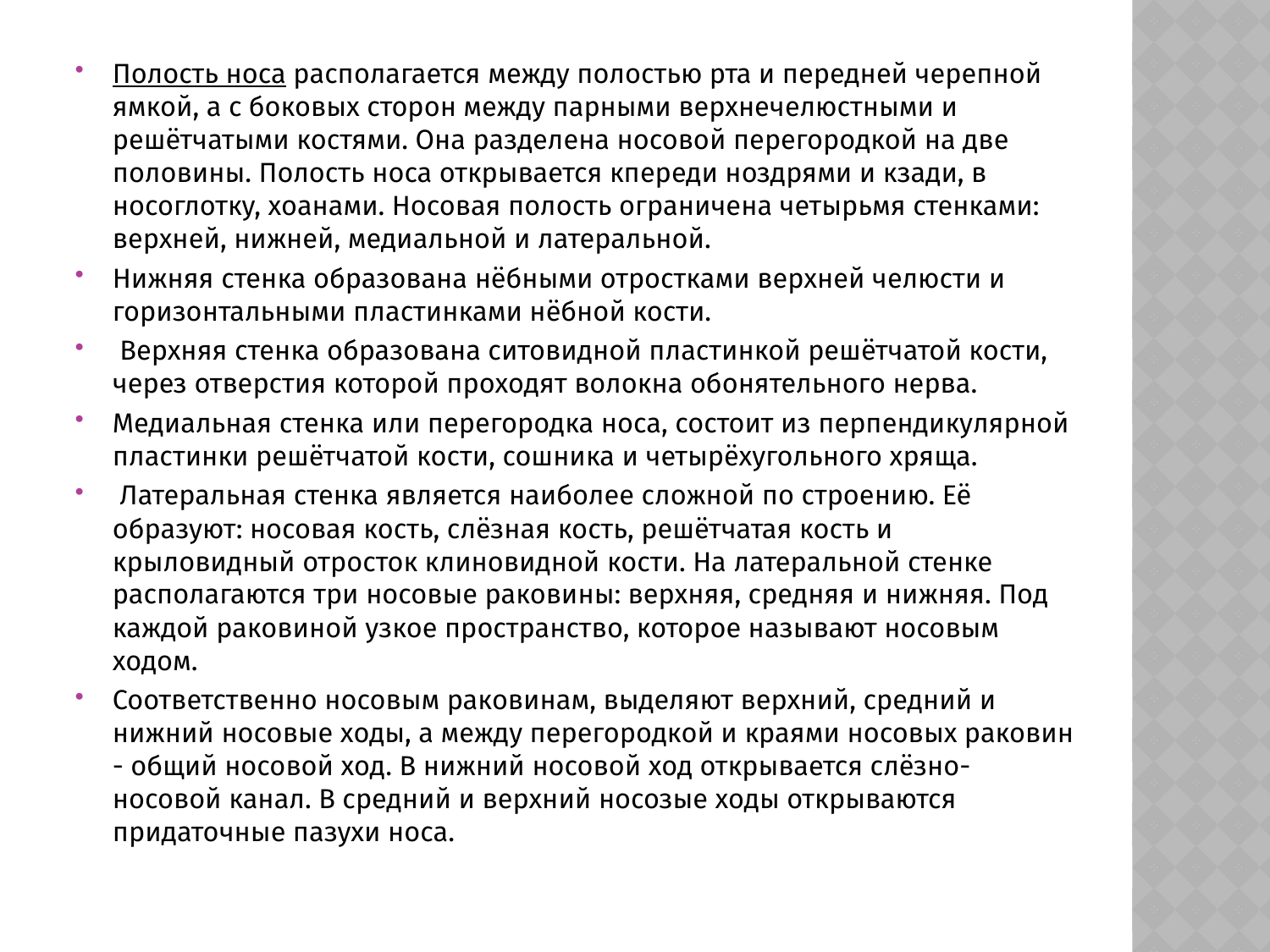

Полость носа располагается между полостью рта и передней черепной ямкой, а с боковых сторон между парными верхнечелюстными и решётчатыми костями. Она разделена носовой перегородкой на две половины. Полость носа открывается кпереди ноздрями и кзади, в носоглотку, хоанами. Носовая полость ограничена четырьмя стенками: верхней, нижней, медиальной и латеральной.
Нижняя стенка образована нёбными отростками верхней челюсти и горизонтальными пластинками нёбной кости.
 Верхняя стенка образована ситовидной пластинкой решётчатой кости, через отверстия которой проходят волокна обонятельного нерва.
Медиальная стенка или перегородка носа, состоит из перпендикулярной пластинки решётчатой кости, сошника и четырёхугольного хряща.
 Латеральная стенка является наиболее сложной по строению. Её образуют: носовая кость, слёзная кость, решётчатая кость и крыловидный отросток клиновидной кости. На латеральной стенке располагаются три носовые раковины: верхняя, средняя и нижняя. Под каждой раковиной узкое пространство, которое называют носовым ходом.
Соответственно носовым раковинам, выделяют верхний, средний и нижний носовые ходы, а между перегородкой и краями носовых раковин - общий носовой ход. В нижний носовой ход открывается слёзно-носовой канал. В средний и верхний носозые ходы открываются придаточные пазухи носа.